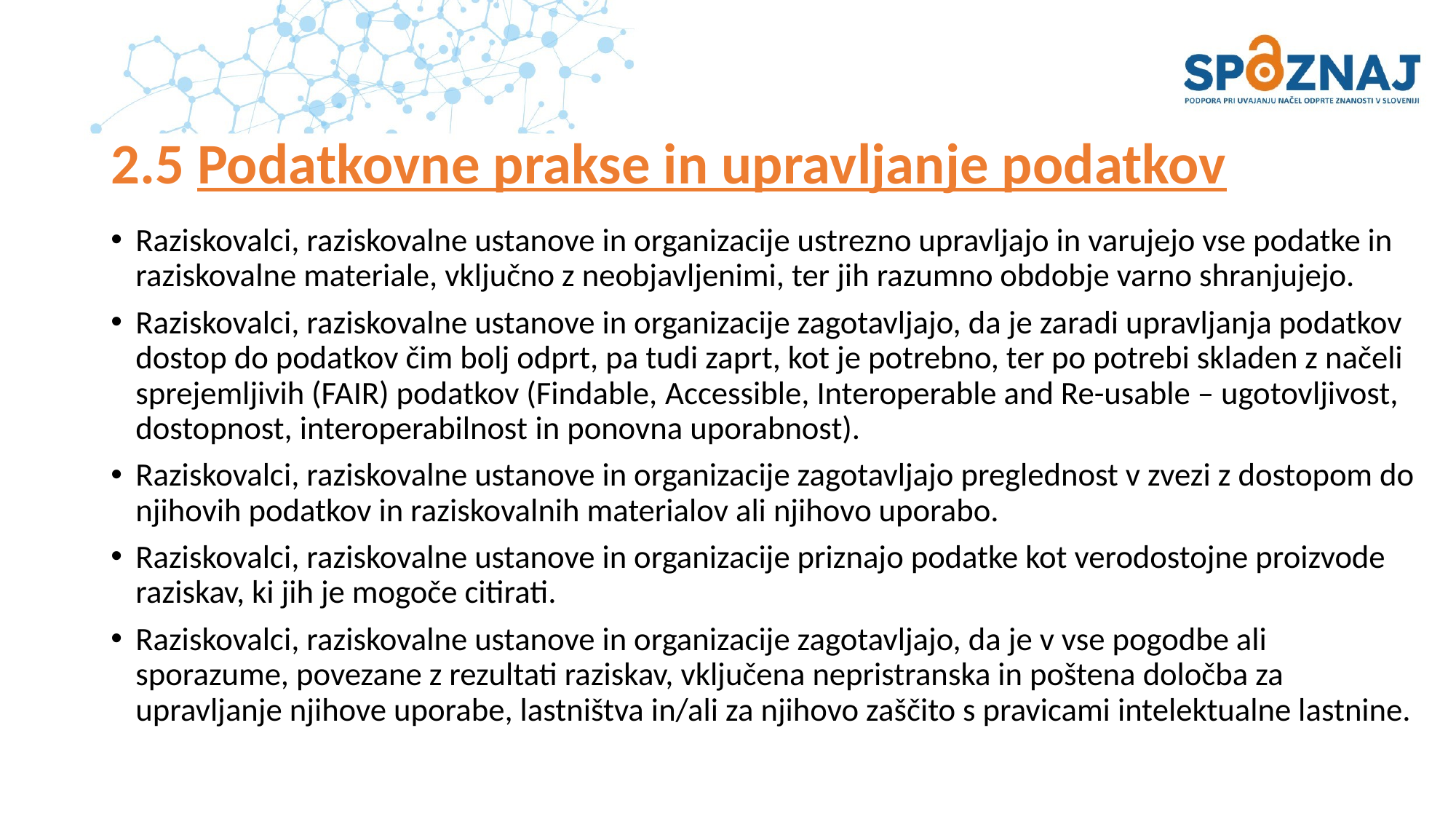

# 2.5 Podatkovne prakse in upravljanje podatkov
Raziskovalci, raziskovalne ustanove in organizacije ustrezno upravljajo in varujejo vse podatke in raziskovalne materiale, vključno z neobjavljenimi, ter jih razumno obdobje varno shranjujejo.
Raziskovalci, raziskovalne ustanove in organizacije zagotavljajo, da je zaradi upravljanja podatkov dostop do podatkov čim bolj odprt, pa tudi zaprt, kot je potrebno, ter po potrebi skladen z načeli sprejemljivih (FAIR) podatkov (Findable, Accessible, Interoperable and Re-usable – ugotovljivost, dostopnost, interoperabilnost in ponovna uporabnost).
Raziskovalci, raziskovalne ustanove in organizacije zagotavljajo preglednost v zvezi z dostopom do njihovih podatkov in raziskovalnih materialov ali njihovo uporabo.
Raziskovalci, raziskovalne ustanove in organizacije priznajo podatke kot verodostojne proizvode raziskav, ki jih je mogoče citirati.
Raziskovalci, raziskovalne ustanove in organizacije zagotavljajo, da je v vse pogodbe ali sporazume, povezane z rezultati raziskav, vključena nepristranska in poštena določba za upravljanje njihove uporabe, lastništva in/ali za njihovo zaščito s pravicami intelektualne lastnine.